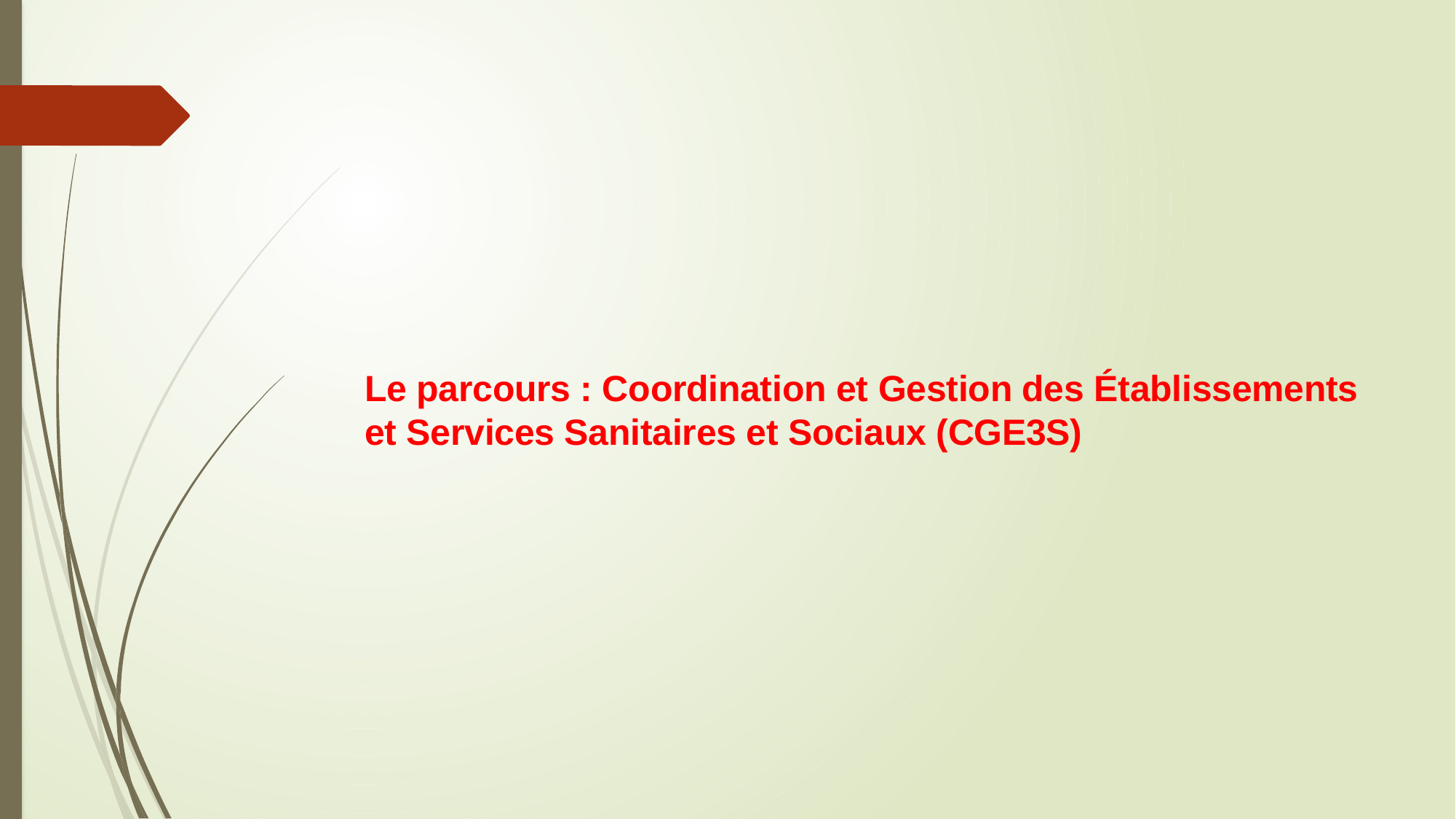

Le parcours : Coordination et Gestion des Établissements et Services Sanitaires et Sociaux (CGE3S)